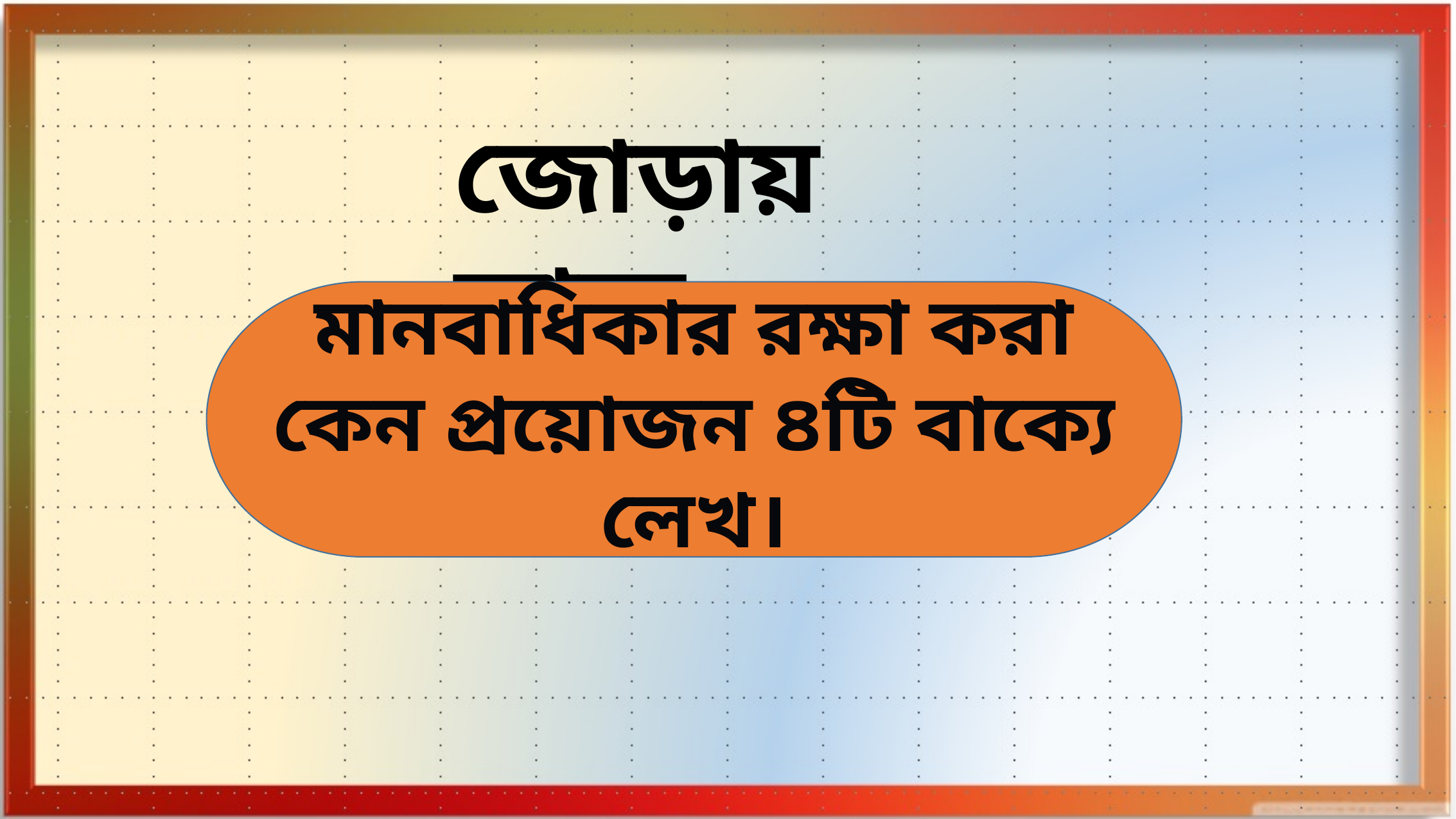

জোড়ায় কাজ
মানবাধিকার রক্ষা করা কেন প্রয়োজন ৪টি বাক্যে লেখ।